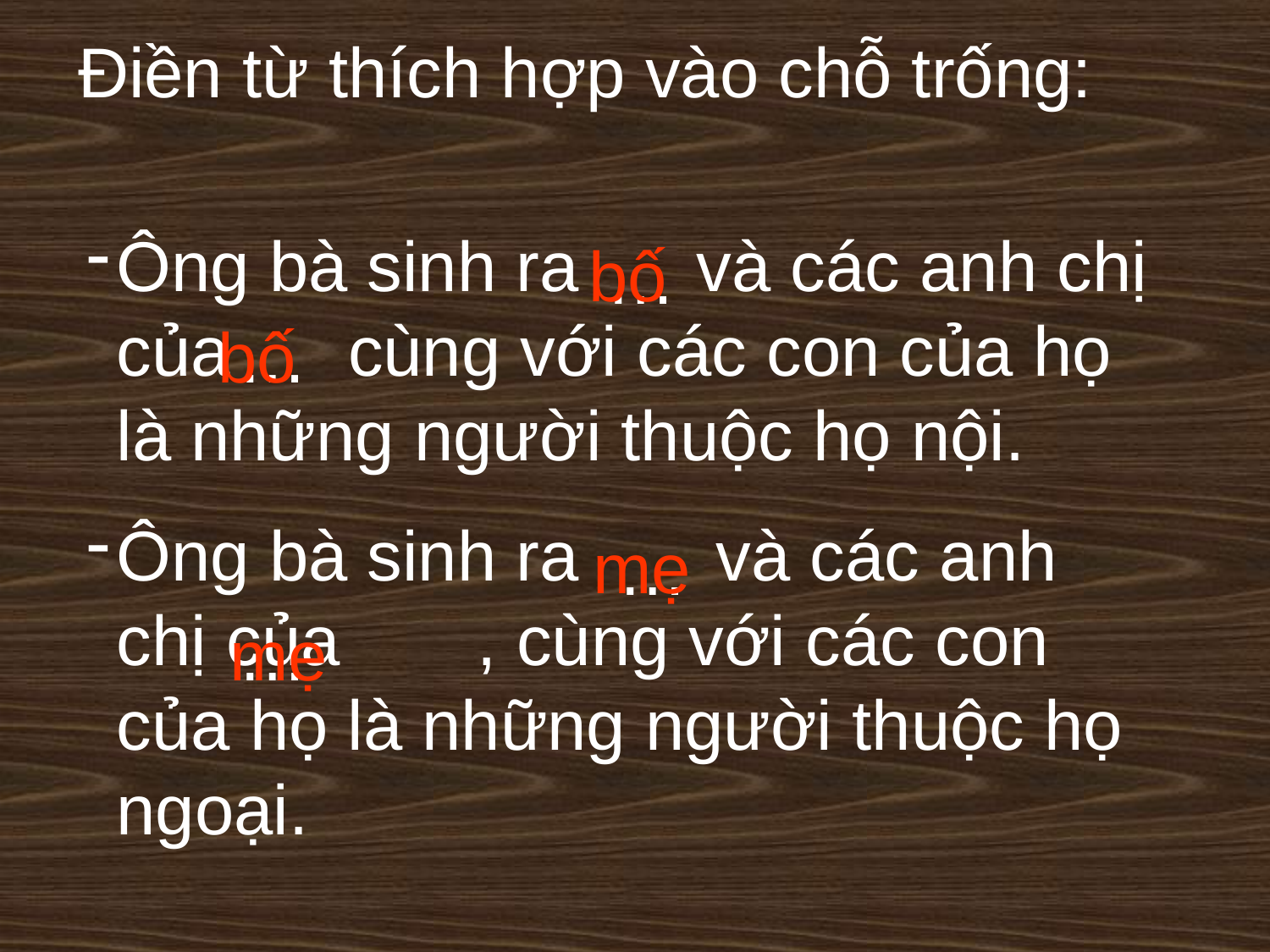

Điền từ thích hợp vào chỗ trống:

Ông bà sinh ra      và các anh chị của      cùng với các con của họ là những người thuộc họ nội.
Ông bà sinh ra       và các anh chị của       , cùng với các con của họ là những người thuộc họ ngoại.
bố
…
bố
…
mẹ
…
…
mẹ